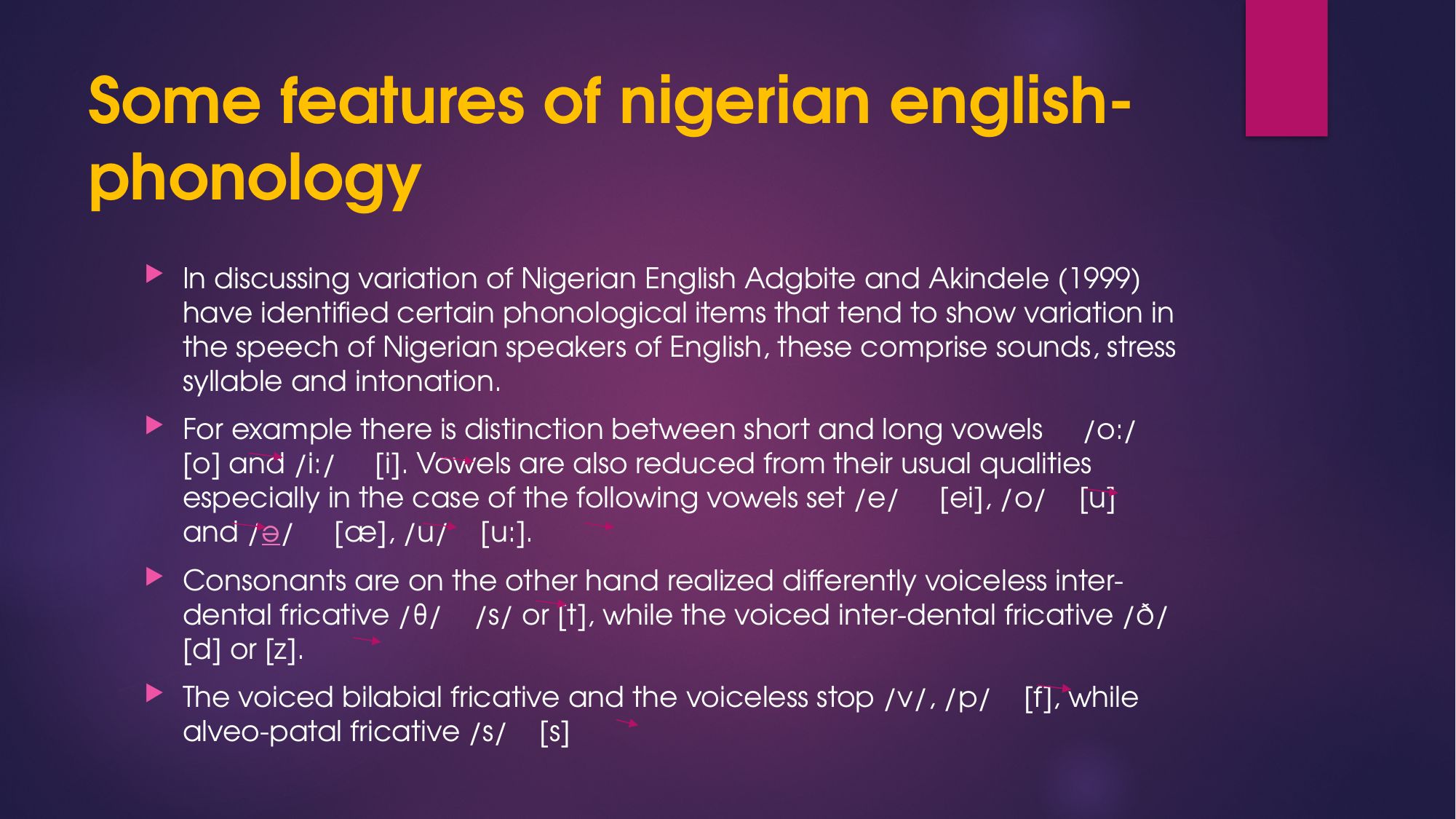

# Some features of nigerian english-phonology
In discussing variation of Nigerian English Adgbite and Akindele (1999) have identified certain phonological items that tend to show variation in the speech of Nigerian speakers of English, these comprise sounds, stress syllable and intonation.
For example there is distinction between short and long vowels     /o:/     [o] and /i:/     [i]. Vowels are also reduced from their usual qualities especially in the case of the following vowels set /e/     [ei], /o/    [u] and /ə/     [æ], /u/    [u:].
Consonants are on the other hand realized differently voiceless inter-dental fricative /θ/    /s/ or [t], while the voiced inter-dental fricative /ð/   [d] or [z].
The voiced bilabial fricative and the voiceless stop /v/, /p/    [f], while alveo-patal fricative /s/    [s]